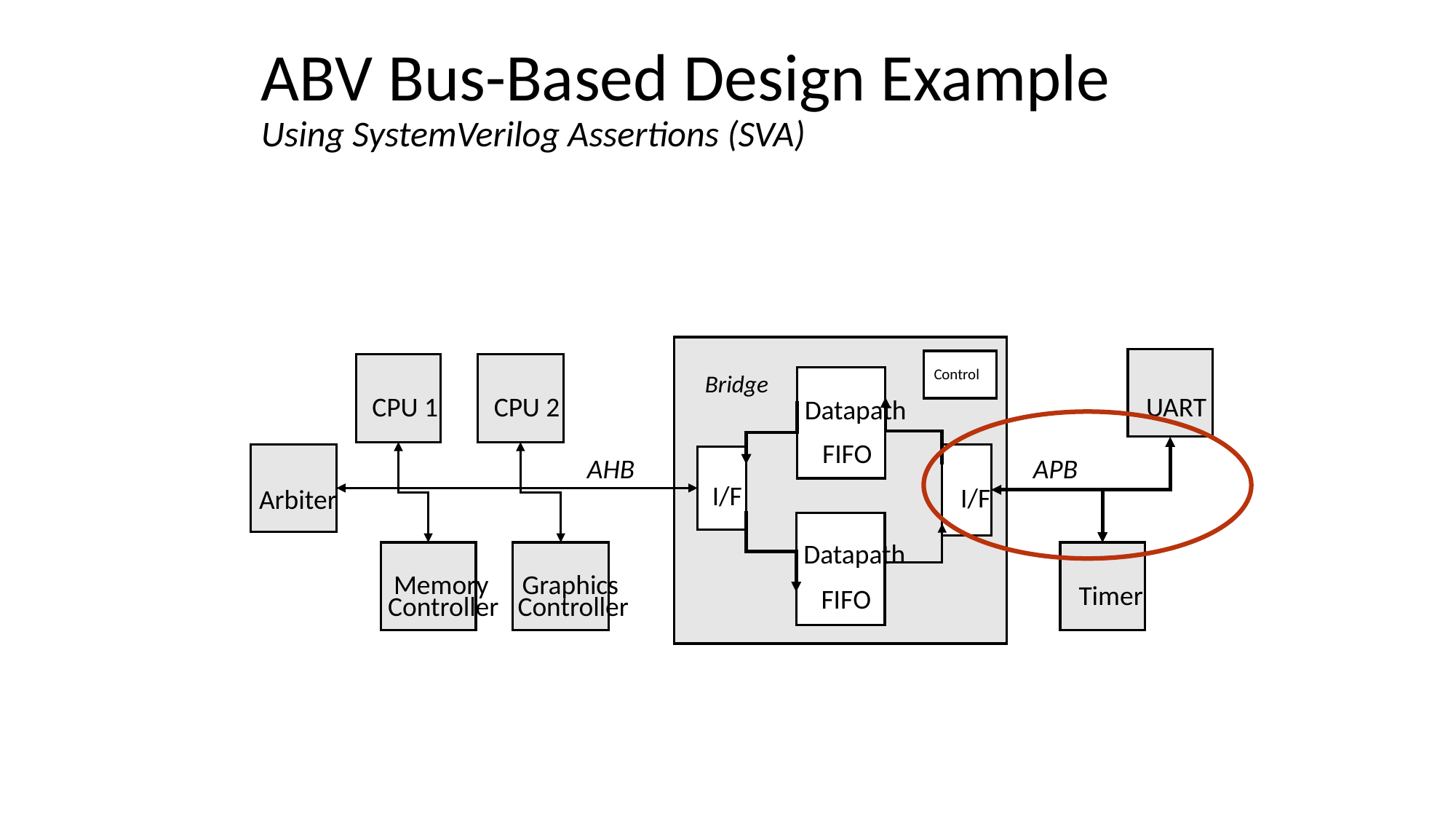

# ABV Bus-Based Design Example Using SystemVerilog Assertions (SVA)

Control

Bridge
CPU 1
CPU 2
UART
Datapath

FIFO

AHB
APB
I/F
I/F
Arbiter

Datapath

Memory
Graphics
Timer
FIFO
Controller
Controller